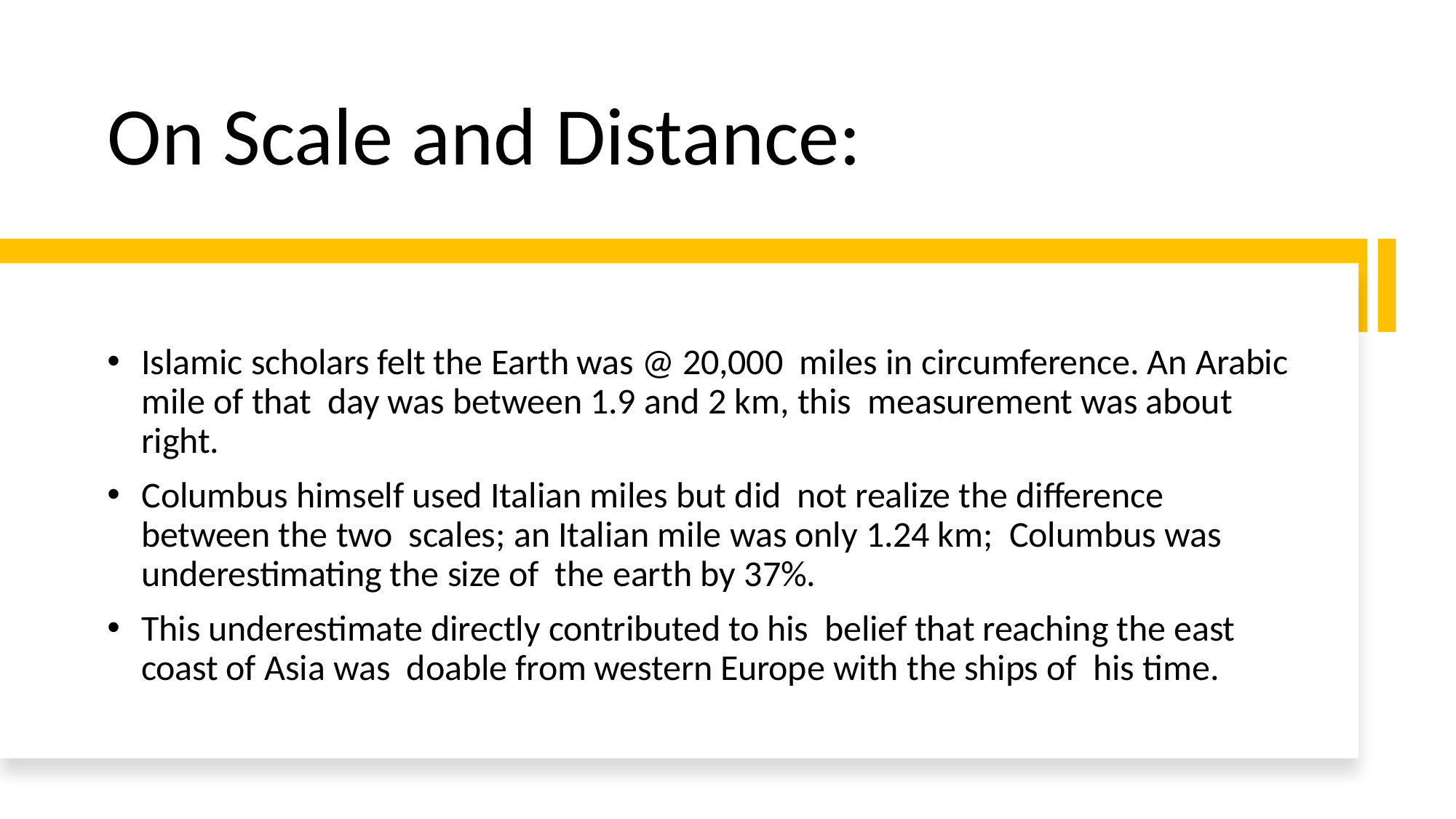

# On Scale and Distance:

Islamic scholars felt the Earth was @ 20,000  miles in circumference. An Arabic mile of that  day was between 1.9 and 2 km, this  measurement was about right.
Columbus himself used Italian miles but did  not realize the difference between the two  scales; an Italian mile was only 1.24 km;  Columbus was underestimating the size of  the earth by 37%.
This underestimate directly contributed to his  belief that reaching the east coast of Asia was  doable from western Europe with the ships of  his time.